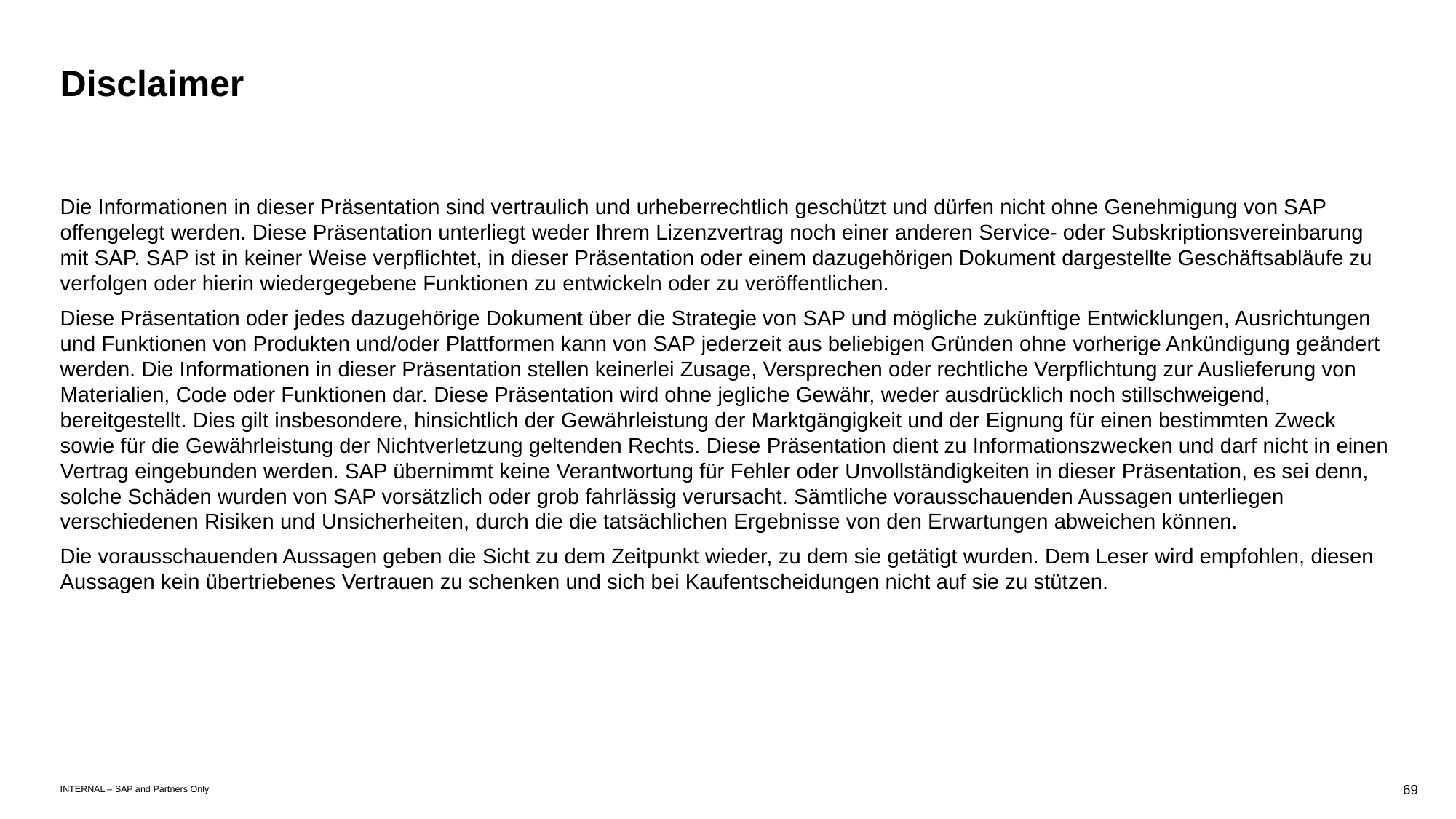

# Disclaimer
Die Informationen in dieser Präsentation sind vertraulich und urheberrechtlich geschützt und dürfen nicht ohne Genehmigung von SAP offengelegt werden. Diese Präsentation unterliegt weder Ihrem Lizenzvertrag noch einer anderen Service- oder Subskriptionsvereinbarung mit SAP. SAP ist in keiner Weise verpflichtet, in dieser Präsentation oder einem dazugehörigen Dokument dargestellte Geschäftsabläufe zu verfolgen oder hierin wiedergegebene Funktionen zu entwickeln oder zu veröffentlichen.
Diese Präsentation oder jedes dazugehörige Dokument über die Strategie von SAP und mögliche zukünftige Entwicklungen, Ausrichtungen und Funktionen von Produkten und/oder Plattformen kann von SAP jederzeit aus beliebigen Gründen ohne vorherige Ankündigung geändert werden. Die Informationen in dieser Präsentation stellen keinerlei Zusage, Versprechen oder rechtliche Verpflichtung zur Auslieferung von Materialien, Code oder Funktionen dar. Diese Präsentation wird ohne jegliche Gewähr, weder ausdrücklich noch stillschweigend, bereitgestellt. Dies gilt insbesondere, hinsichtlich der Gewährleistung der Marktgängigkeit und der Eignung für einen bestimmten Zweck sowie für die Gewährleistung der Nichtverletzung geltenden Rechts. Diese Präsentation dient zu Informationszwecken und darf nicht in einen Vertrag eingebunden werden. SAP übernimmt keine Verantwortung für Fehler oder Unvollständigkeiten in dieser Präsentation, es sei denn, solche Schäden wurden von SAP vorsätzlich oder grob fahrlässig verursacht. Sämtliche vorausschauenden Aussagen unterliegen verschiedenen Risiken und Unsicherheiten, durch die die tatsächlichen Ergebnisse von den Erwartungen abweichen können.
Die vorausschauenden Aussagen geben die Sicht zu dem Zeitpunkt wieder, zu dem sie getätigt wurden. Dem Leser wird empfohlen, diesen Aussagen kein übertriebenes Vertrauen zu schenken und sich bei Kaufentscheidungen nicht auf sie zu stützen.